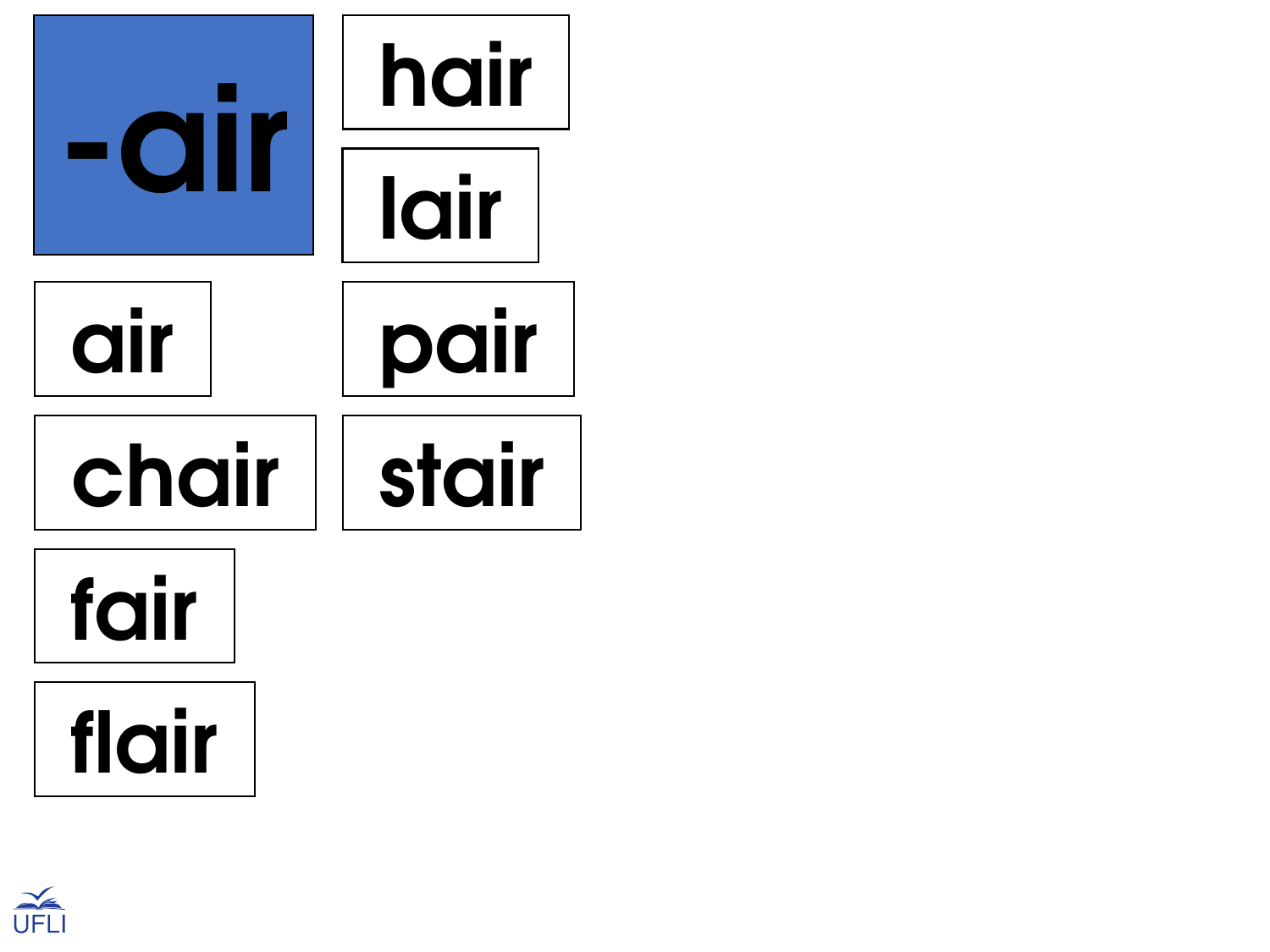

-air
 hair
 lair
 air
 pair
 chair
 stair
 fair
 flair